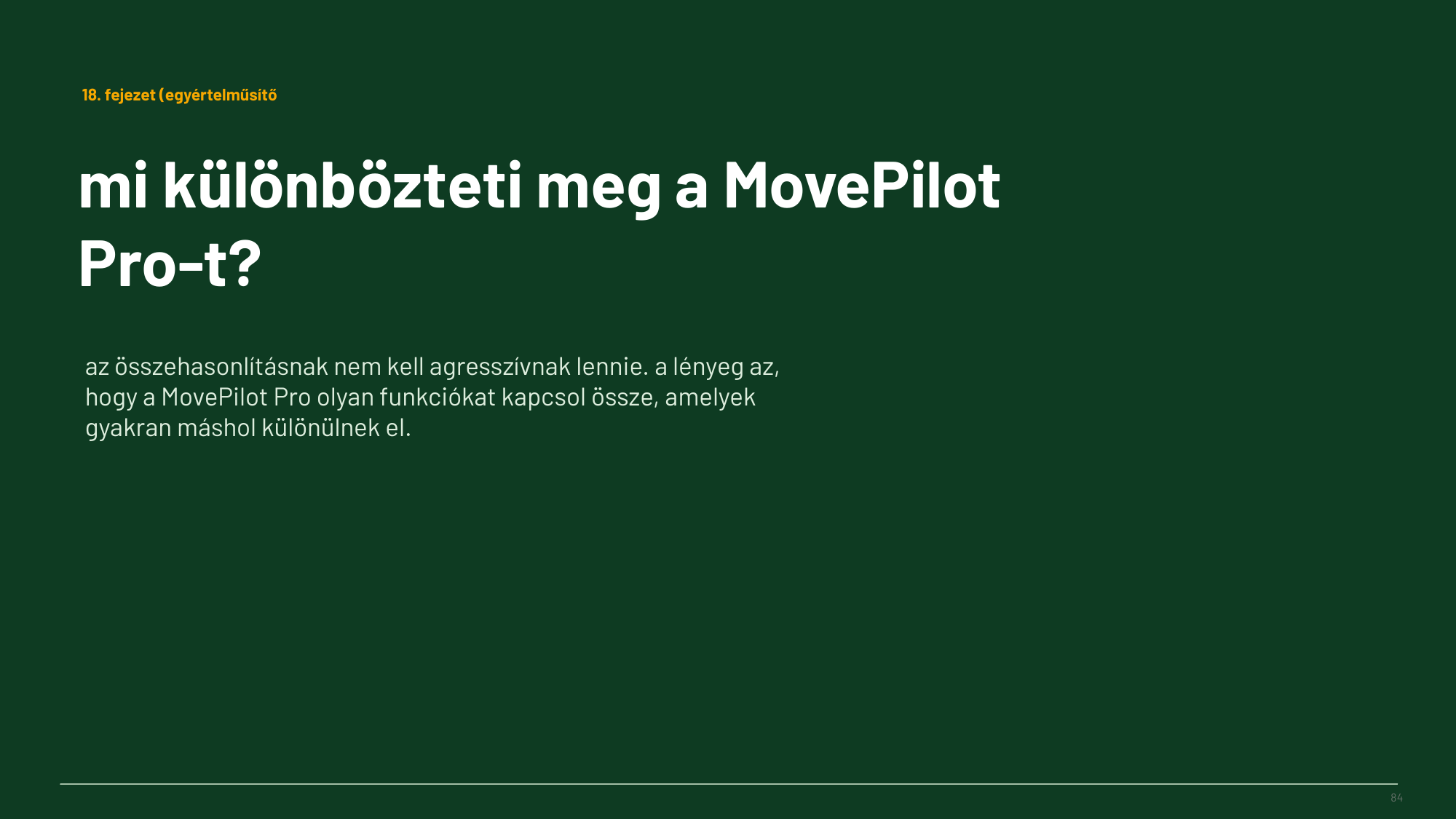

MovePilot Pro 4.0
18. fejezet (egyértelműsítő
mi különbözteti meg a MovePilot Pro-t?
az összehasonlításnak nem kell agresszívnak lennie. a lényeg az, hogy a MovePilot Pro olyan funkciókat kapcsol össze, amelyek gyakran máshol különülnek el.

84